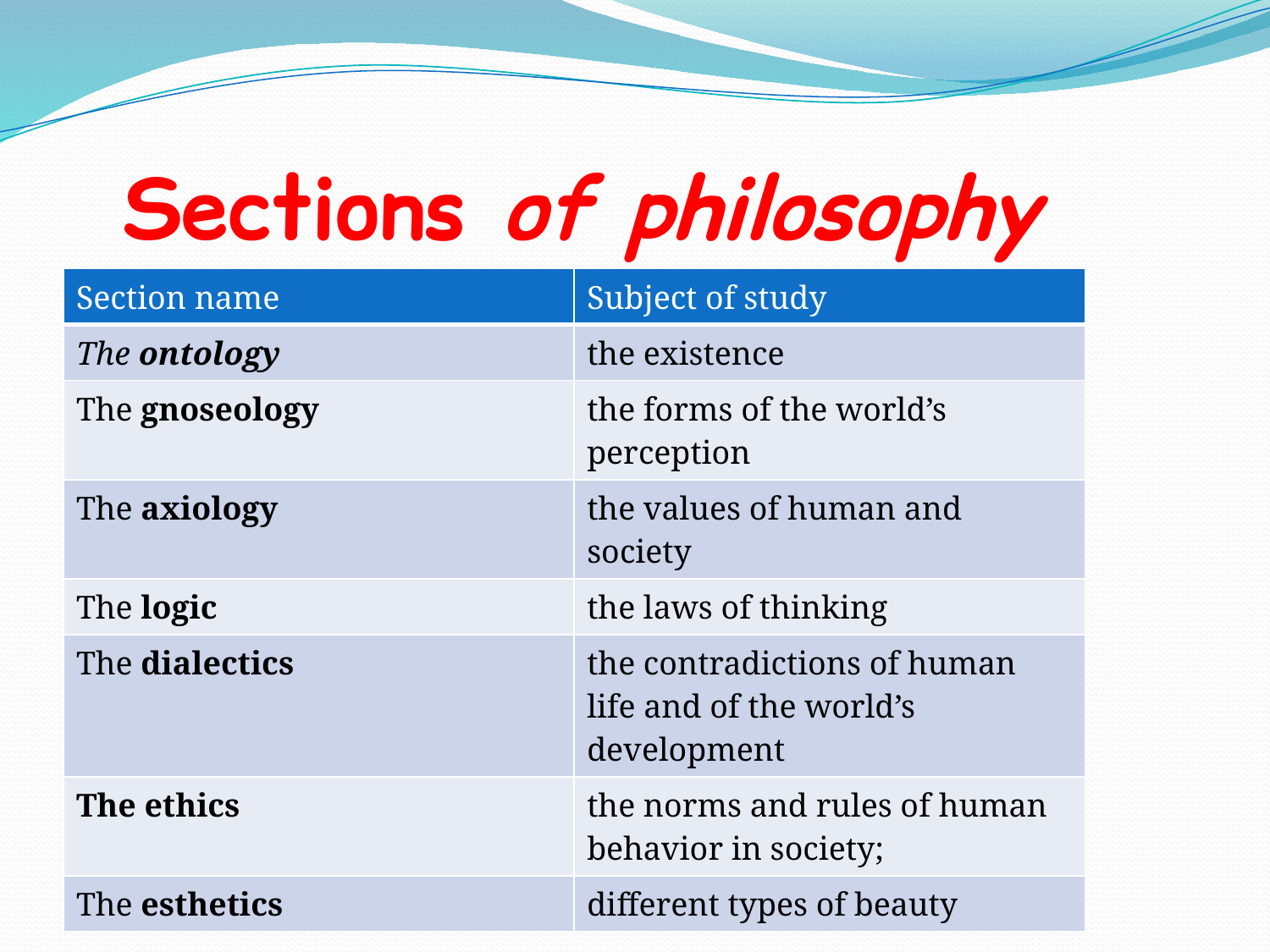

# Sections of philosophy
| Section name | Subject of study |
| --- | --- |
| The ontology | the existence |
| The gnoseology | the forms of the world’s perception |
| The axiology | the values of human and society |
| The logic | the laws of thinking |
| The dialectics | the contradictions of human life and of the world’s development |
| The ethics | the norms and rules of human behavior in society; |
| The esthetics | different types of beauty |